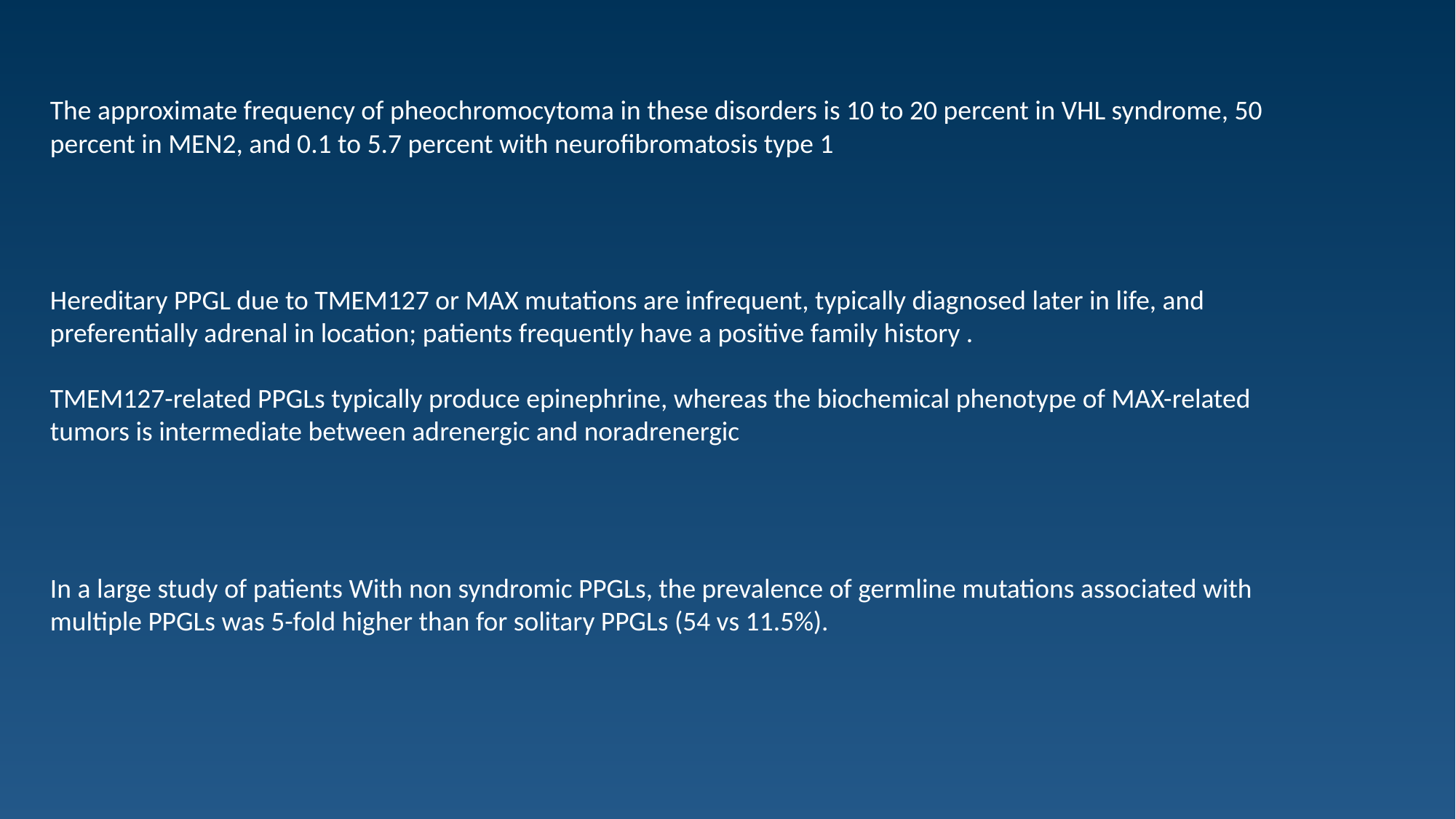

The approximate frequency of pheochromocytoma in these disorders is 10 to 20 percent in VHL syndrome, 50 percent in MEN2, and 0.1 to 5.7 percent with neurofibromatosis type 1
Hereditary PPGL due to TMEM127 or MAX mutations are infrequent, typically diagnosed later in life, and
preferentially adrenal in location; patients frequently have a positive family history .

TMEM127-related PPGLs typically produce epinephrine, whereas the biochemical phenotype of MAX-related tumors is intermediate between adrenergic and noradrenergic
In a large study of patients With non syndromic PPGLs, the prevalence of germline mutations associated with multiple PPGLs was 5-fold higher than for solitary PPGLs (54 vs 11.5%).